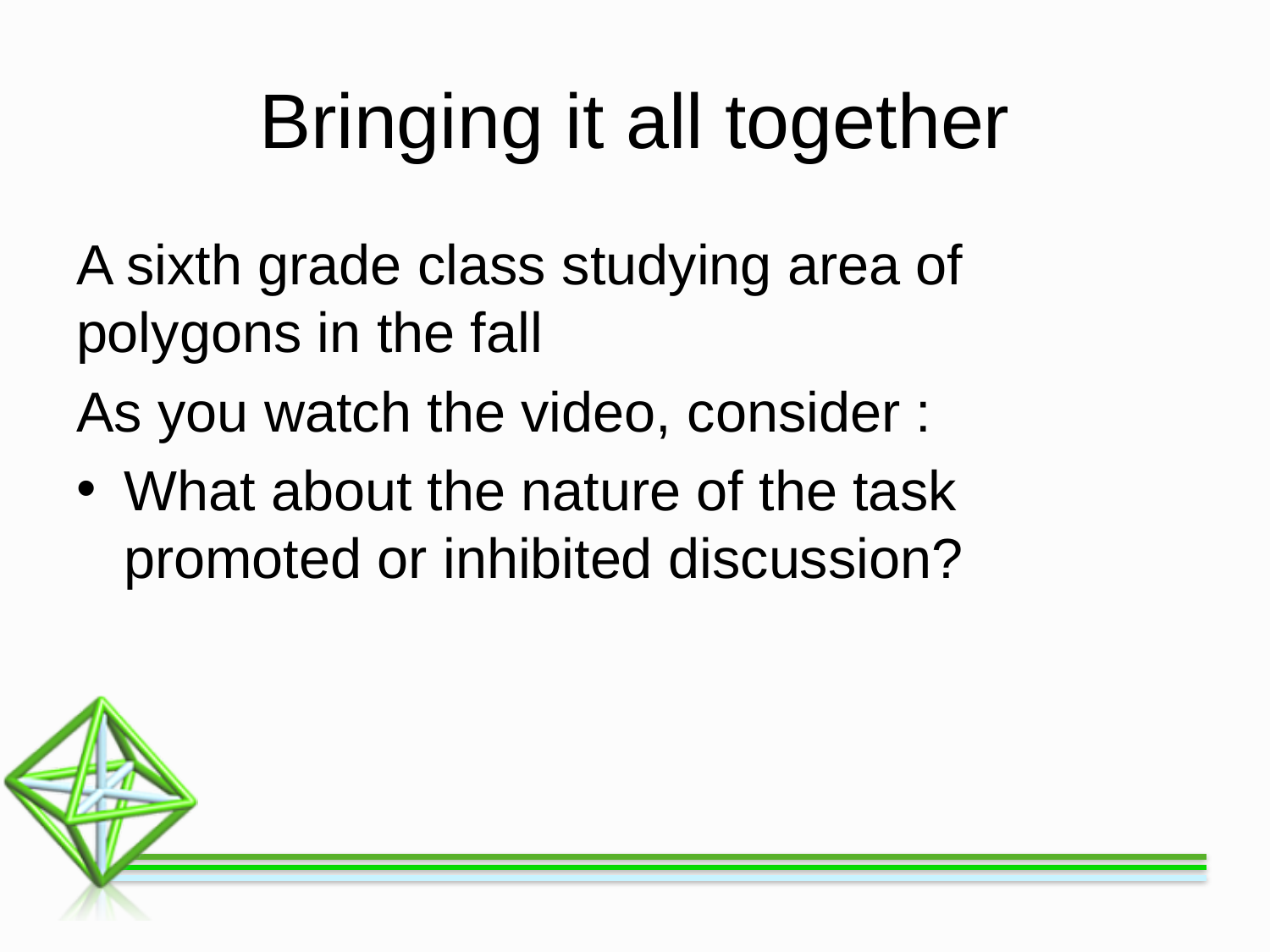

# Bringing it all together
A sixth grade class studying area of polygons in the fall
As you watch the video, consider :
What about the nature of the task promoted or inhibited discussion?